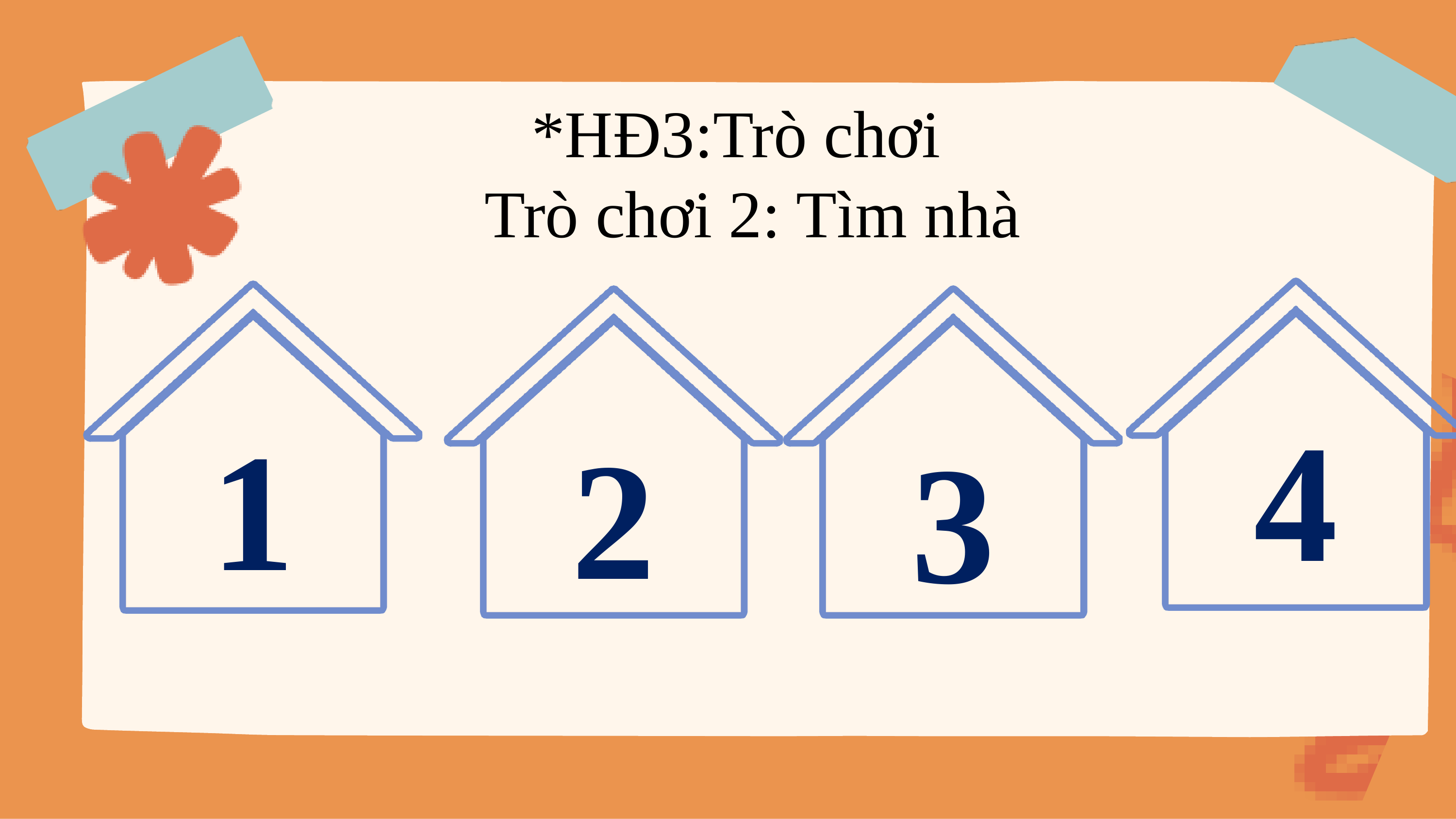

*HĐ3:Trò chơi
  Trò chơi 2: Tìm nhà

Decimal is moved
6 times to the right
4
1
2
3
Decimal is moved
6 times to the left